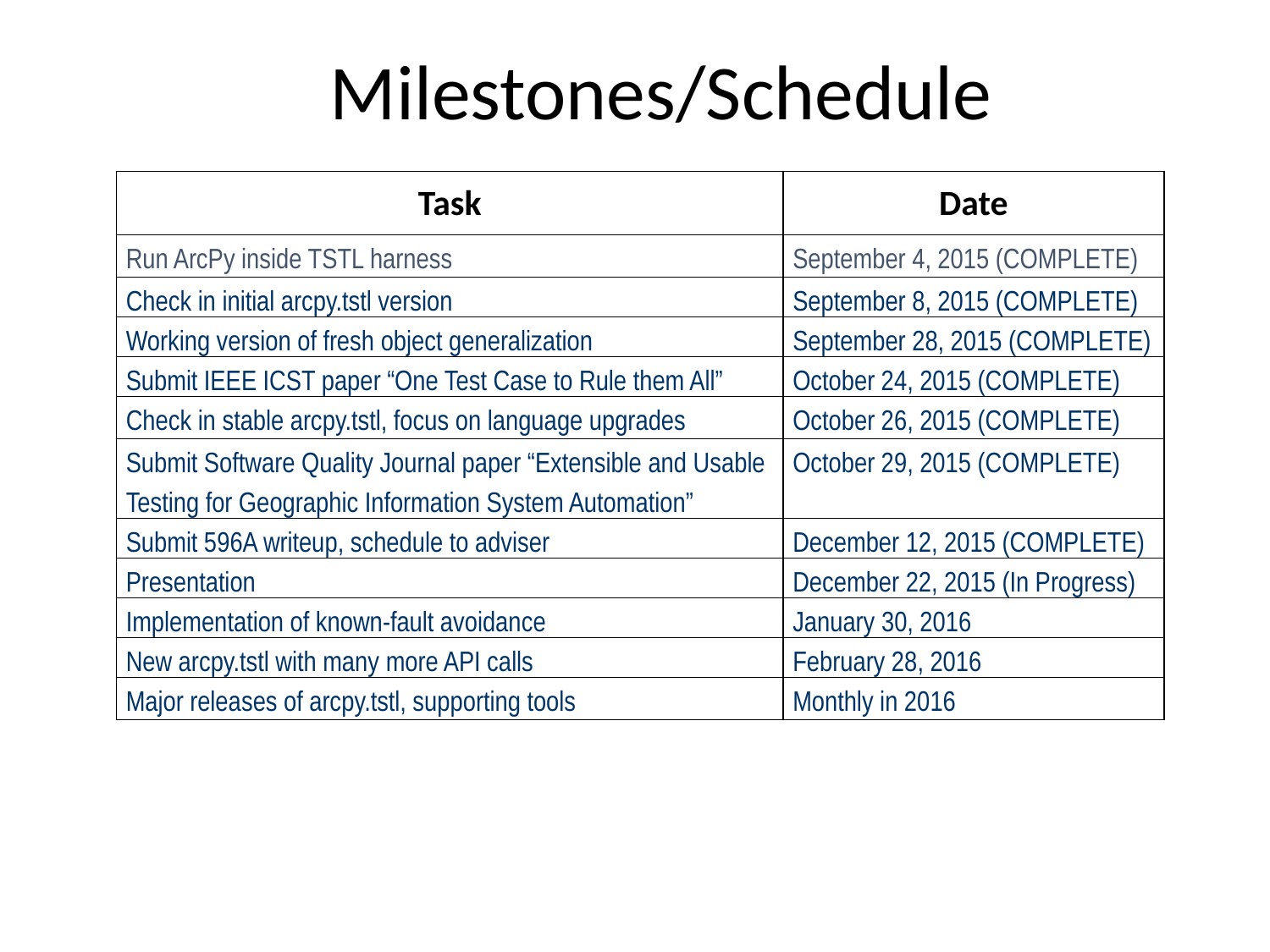

# Milestones/Schedule
| Task | Date |
| --- | --- |
| Run ArcPy inside TSTL harness | September 4, 2015 (COMPLETE) |
| Check in initial arcpy.tstl version | September 8, 2015 (COMPLETE) |
| Working version of fresh object generalization | September 28, 2015 (COMPLETE) |
| Submit IEEE ICST paper “One Test Case to Rule them All” | October 24, 2015 (COMPLETE) |
| Check in stable arcpy.tstl, focus on language upgrades | October 26, 2015 (COMPLETE) |
| Submit Software Quality Journal paper “Extensible and Usable Testing for Geographic Information System Automation” | October 29, 2015 (COMPLETE) |
| Submit 596A writeup, schedule to adviser | December 12, 2015 (COMPLETE) |
| Presentation | December 22, 2015 (In Progress) |
| Implementation of known-fault avoidance | January 30, 2016 |
| New arcpy.tstl with many more API calls | February 28, 2016 |
| Major releases of arcpy.tstl, supporting tools | Monthly in 2016 |